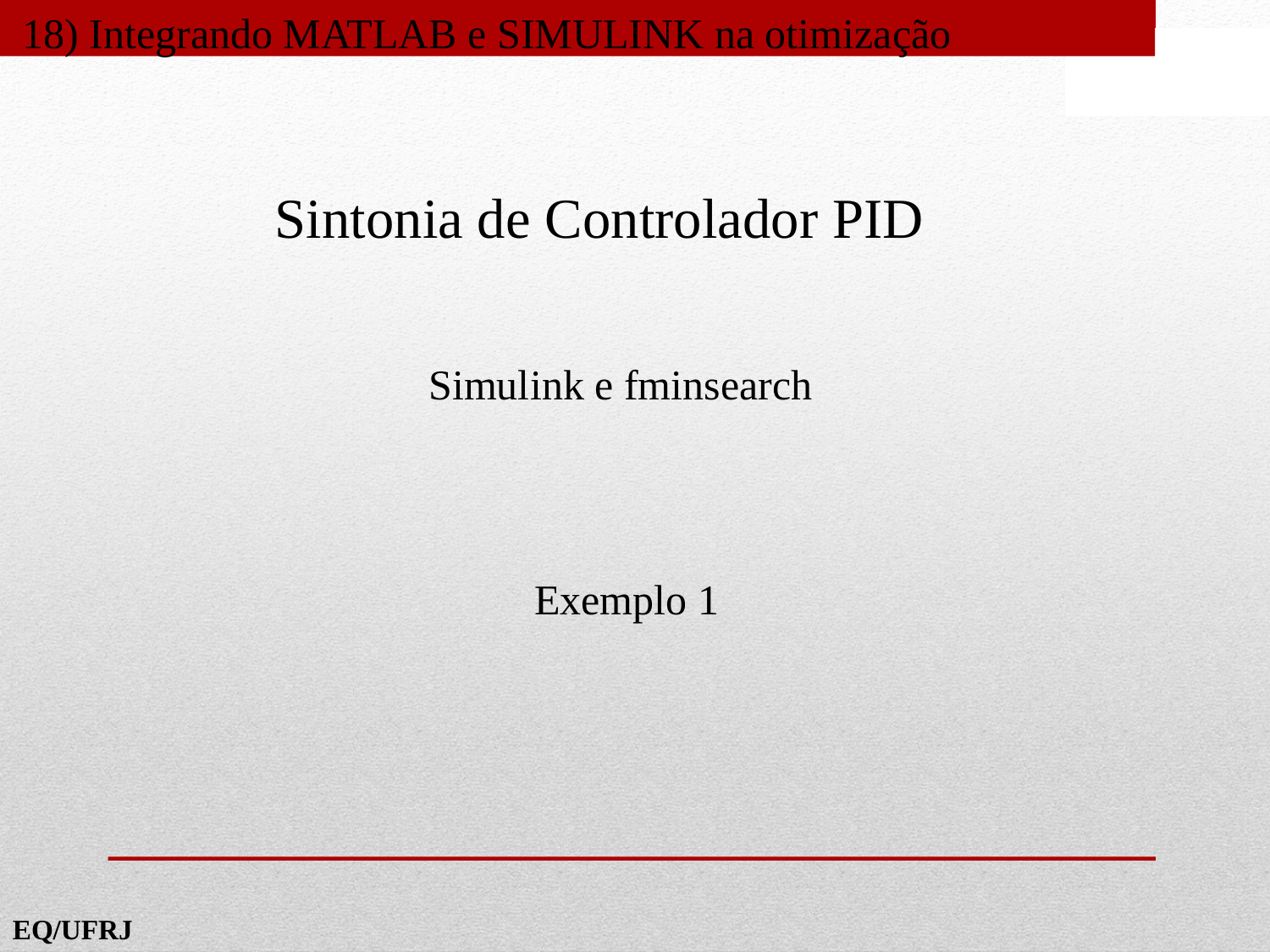

18) Integrando MATLAB e SIMULINK na otimização
Sintonia de Controlador PID
Simulink e fminsearch
Exemplo 1